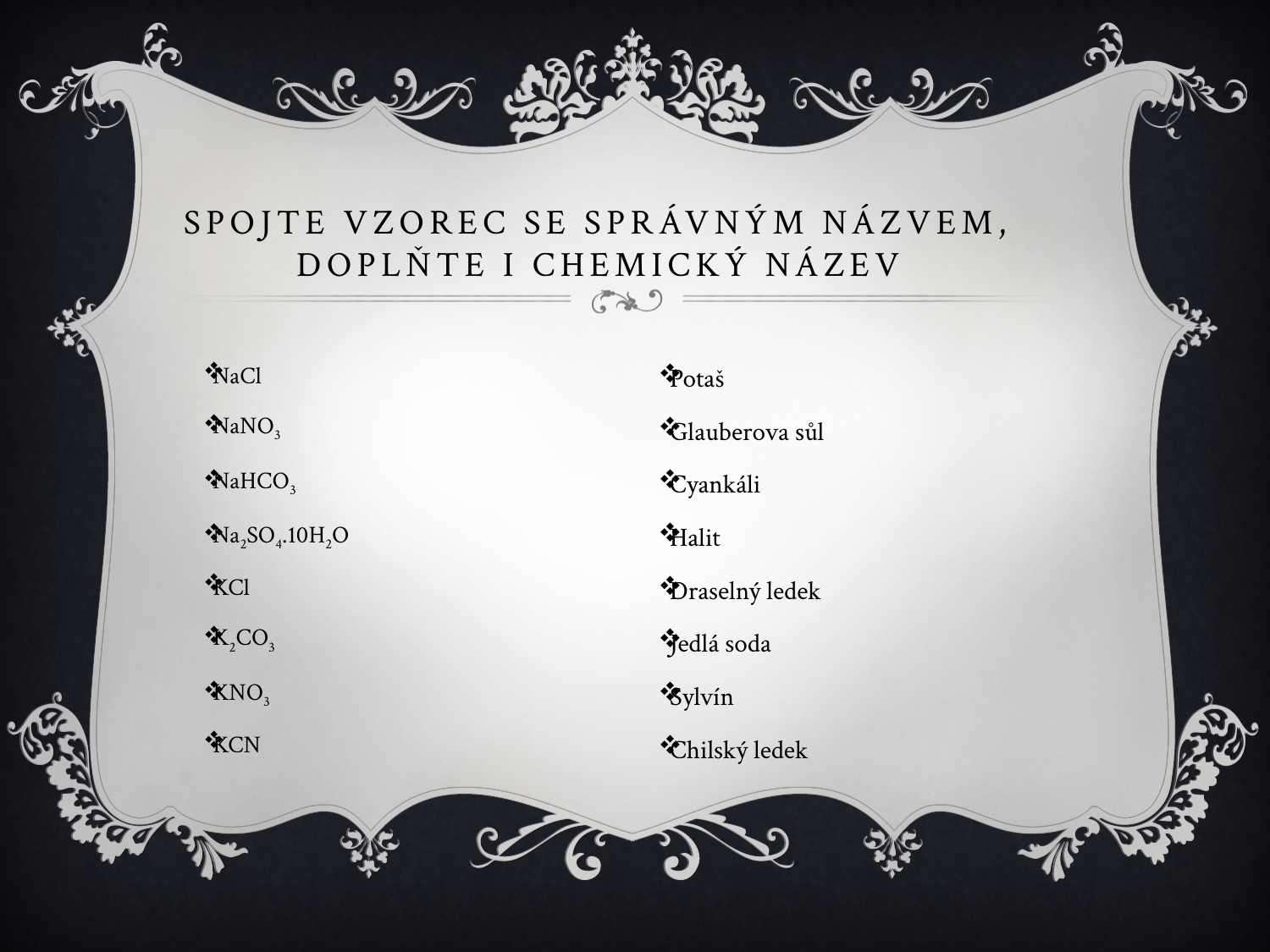

# Spojte VZOREC SE SPRÁVNÝM NÁZVEM, doplňte i chemický název
NaCl
NaNO3
NaHCO3
Na2SO4.10H2O
KCl
K2CO3
KNO3
KCN
Potaš
Glauberova sůl
Cyankáli
Halit
Draselný ledek
Jedlá soda
Sylvín
Chilský ledek